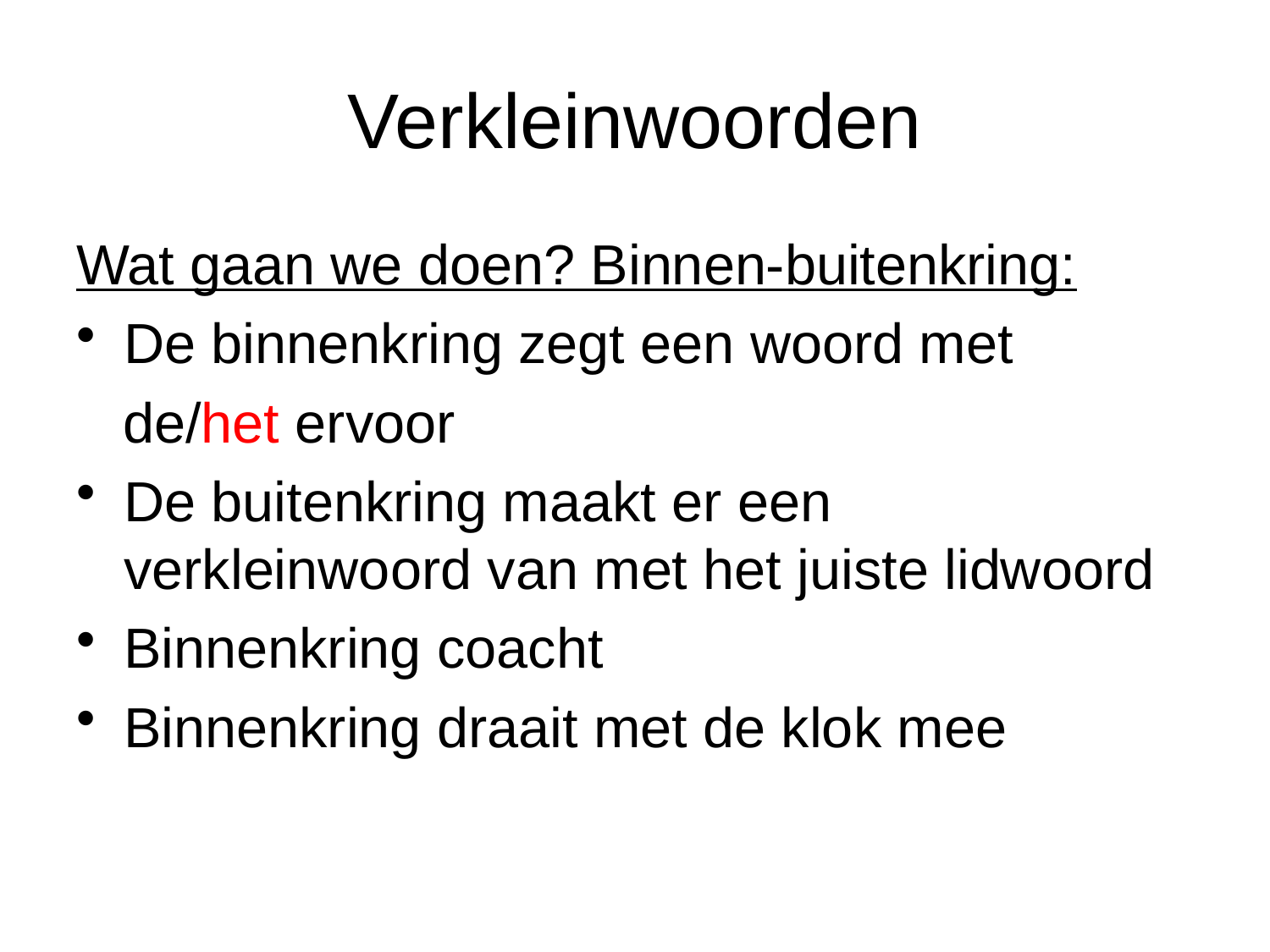

# Verkleinwoorden
Wat gaan we doen? Binnen-buitenkring:
De binnenkring zegt een woord met
   de/het ervoor
De buitenkring maakt er een verkleinwoord van met het juiste lidwoord
Binnenkring coacht
Binnenkring draait met de klok mee